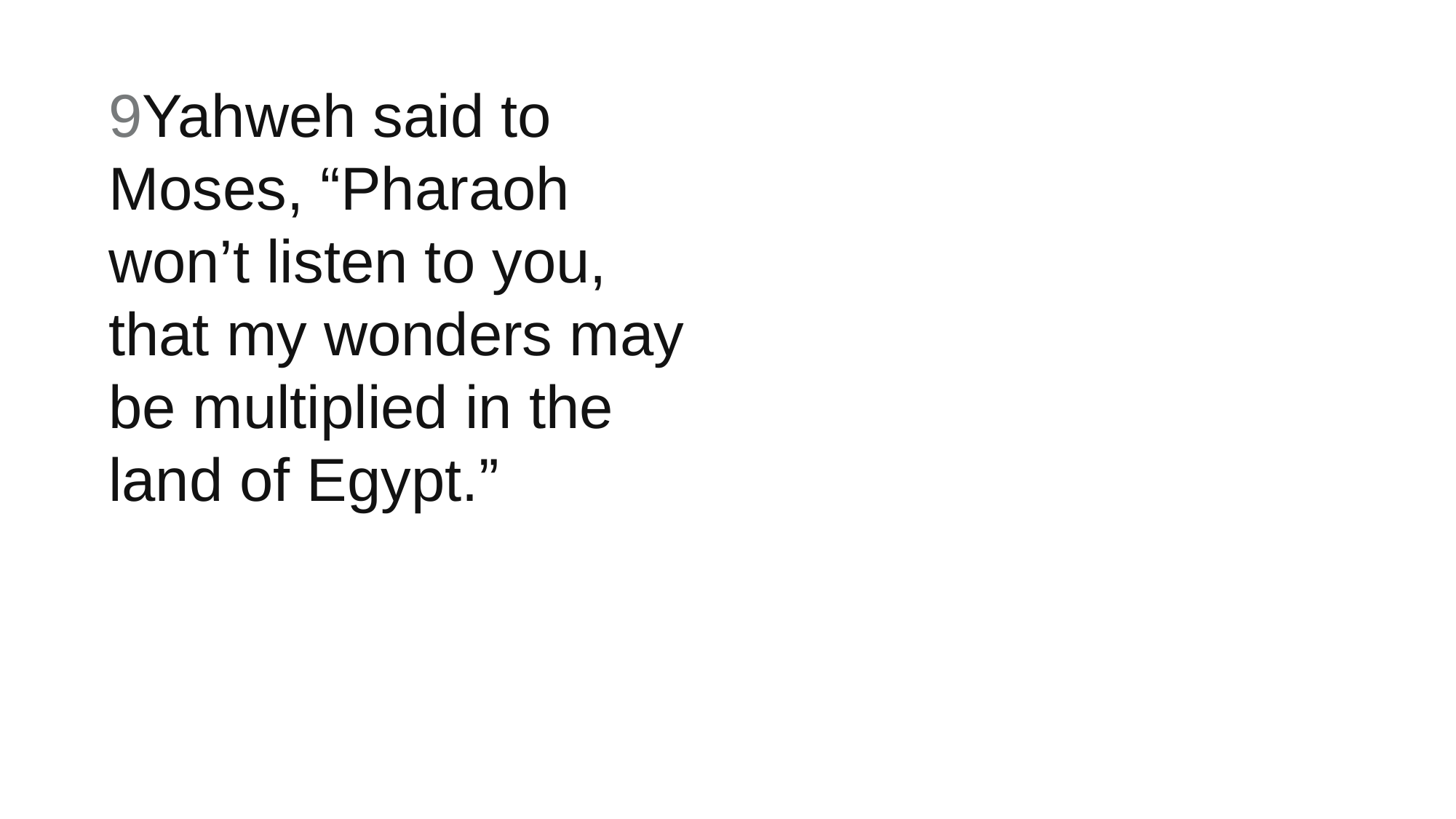

9Yahweh said to Moses, “Pharaoh won’t listen to you, that my wonders may be multiplied in the land of Egypt.”